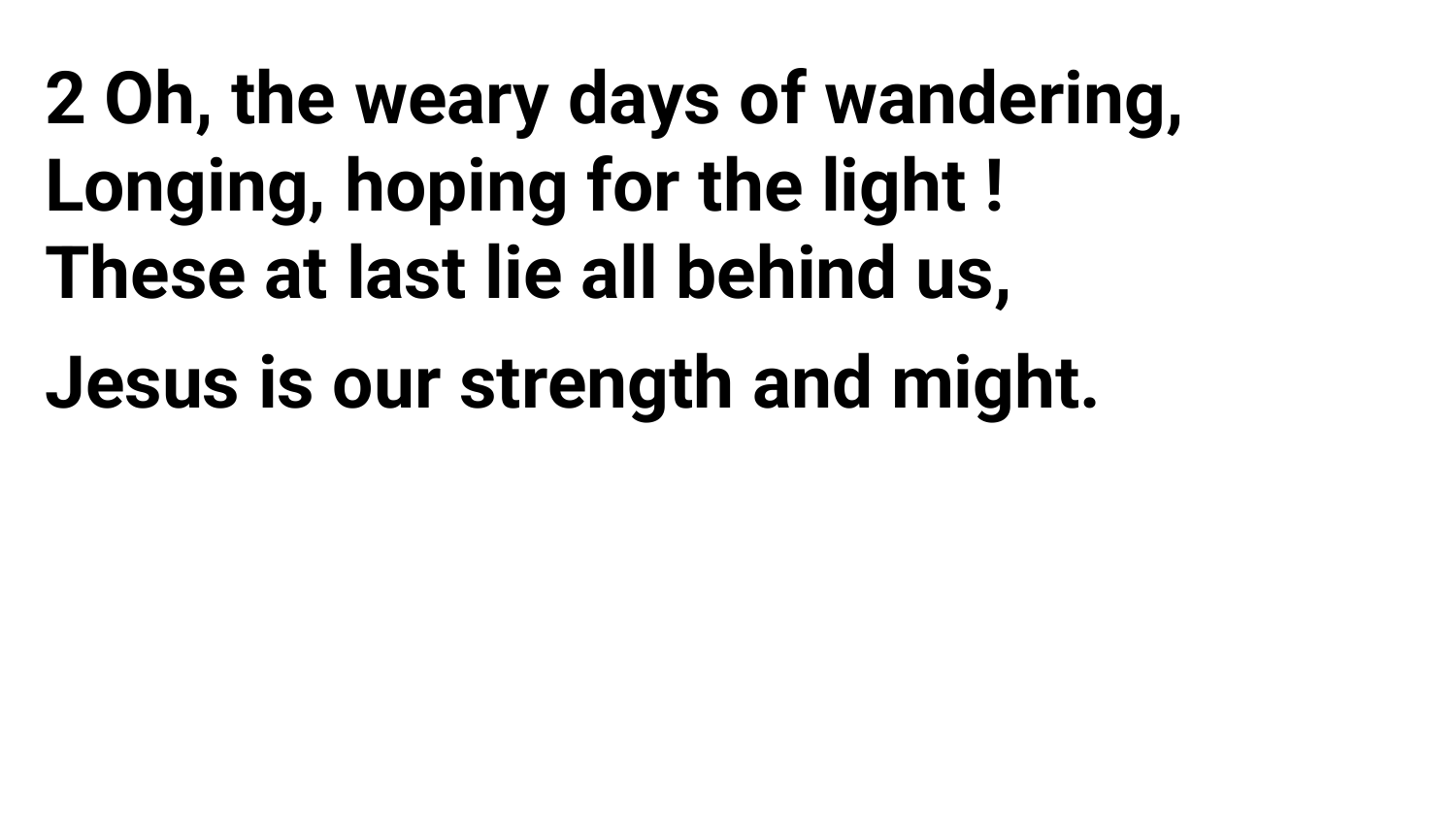

2 Oh, the weary days of wandering,
Longing, hoping for the light !
These at last lie all behind us,
Jesus is our strength and might.